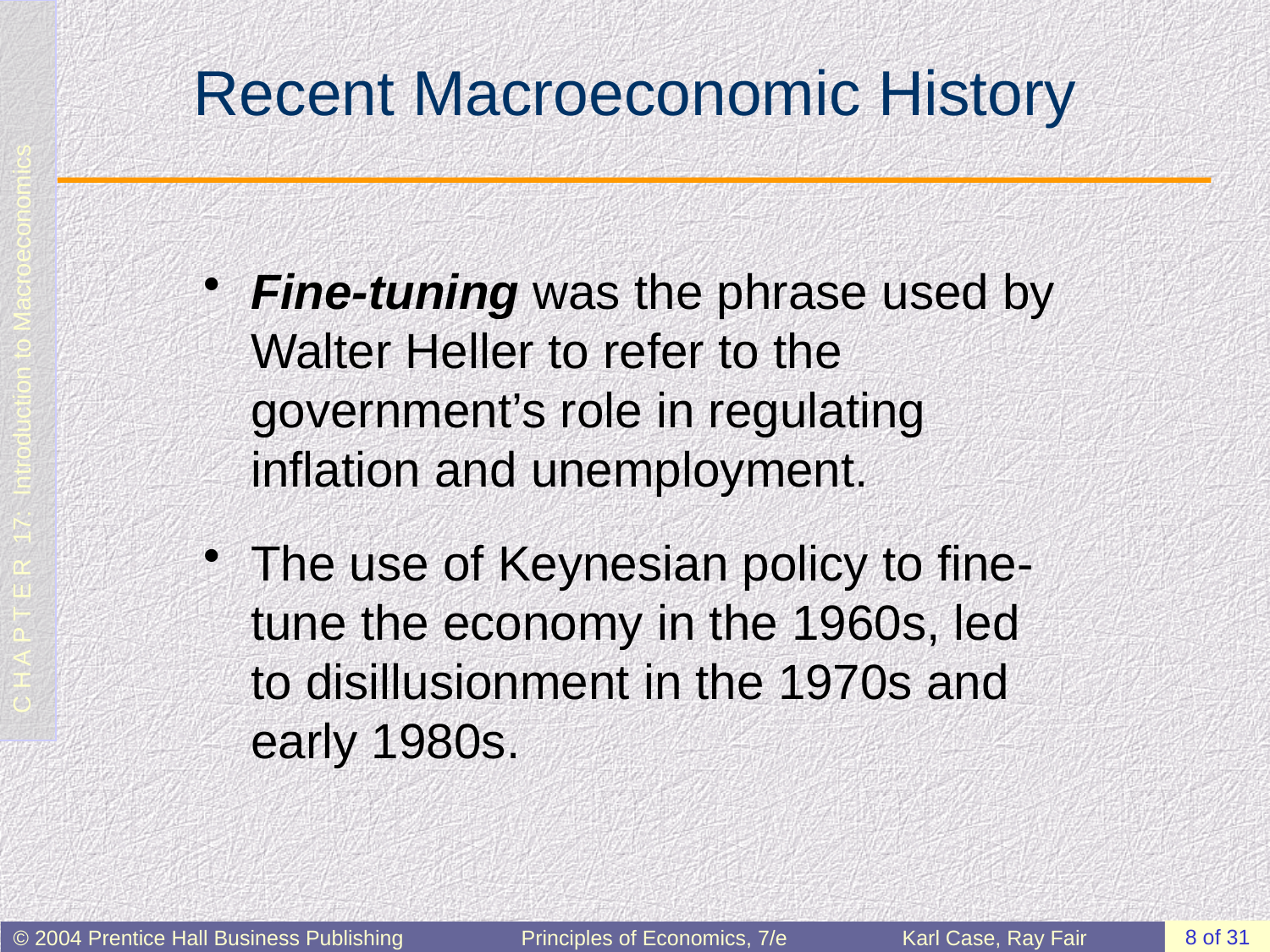

# Recent Macroeconomic History
Fine-tuning was the phrase used by Walter Heller to refer to the government’s role in regulating inflation and unemployment.
The use of Keynesian policy to fine-tune the economy in the 1960s, led to disillusionment in the 1970s and early 1980s.
8 of 31